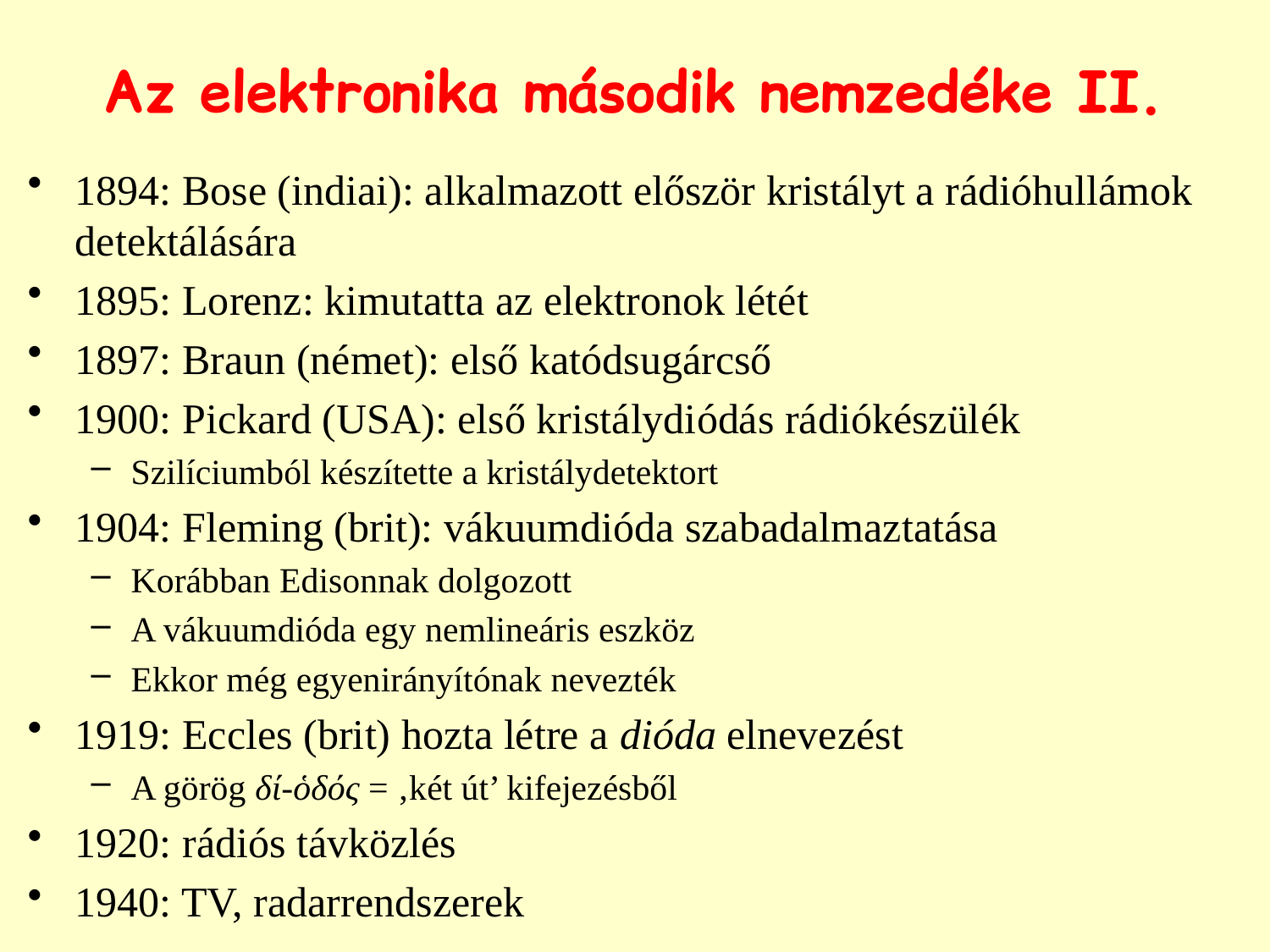

# Az elektronika második nemzedéke II.
1894: Bose (indiai): alkalmazott először kristályt a rádióhullámok detektálására
1895: Lorenz: kimutatta az elektronok létét
1897: Braun (német): első katódsugárcső
1900: Pickard (USA): első kristálydiódás rádiókészülék
Szilíciumból készítette a kristálydetektort
1904: Fleming (brit): vákuumdióda szabadalmaztatása
Korábban Edisonnak dolgozott
A vákuumdióda egy nemlineáris eszköz
Ekkor még egyenirányítónak nevezték
1919: Eccles (brit) hozta létre a dióda elnevezést
A görög δί-ὁδός = ‚két út’ kifejezésből
1920: rádiós távközlés
1940: TV, radarrendszerek